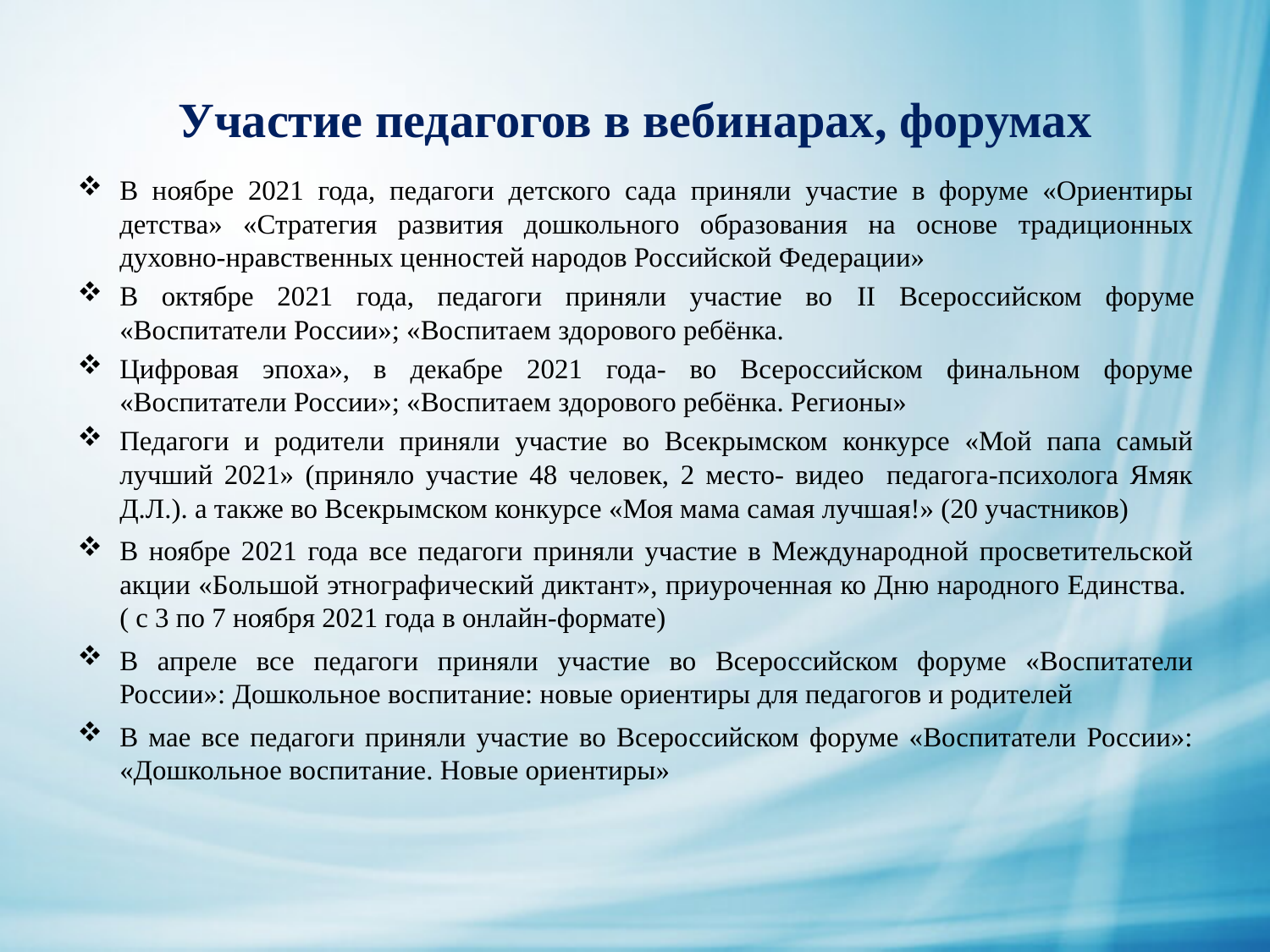

# Участие педагогов в вебинарах, форумах
В ноябре 2021 года, педагоги детского сада приняли участие в форуме «Ориентиры детства» «Стратегия развития дошкольного образования на основе традиционных духовно-нравственных ценностей народов Российской Федерации»
В октябре 2021 года, педагоги приняли участие во II Всероссийском форуме «Воспитатели России»; «Воспитаем здорового ребёнка.
Цифровая эпоха», в декабре 2021 года- во Всероссийском финальном форуме «Воспитатели России»; «Воспитаем здорового ребёнка. Регионы»
Педагоги и родители приняли участие во Всекрымском конкурсе «Мой папа самый лучший 2021» (приняло участие 48 человек, 2 место- видео  педагога-психолога Ямяк Д.Л.). а также во Всекрымском конкурсе «Моя мама самая лучшая!» (20 участников)
В ноябре 2021 года все педагоги приняли участие в Международной просветительской акции «Большой этнографический диктант», приуроченная ко Дню народного Единства.  ( с 3 по 7 ноября 2021 года в онлайн-формате)
В апреле все педагоги приняли участие во Всероссийском форуме «Воспитатели России»: Дошкольное воспитание: новые ориентиры для педагогов и родителей
В мае все педагоги приняли участие во Всероссийском форуме «Воспитатели России»: «Дошкольное воспитание. Новые ориентиры»